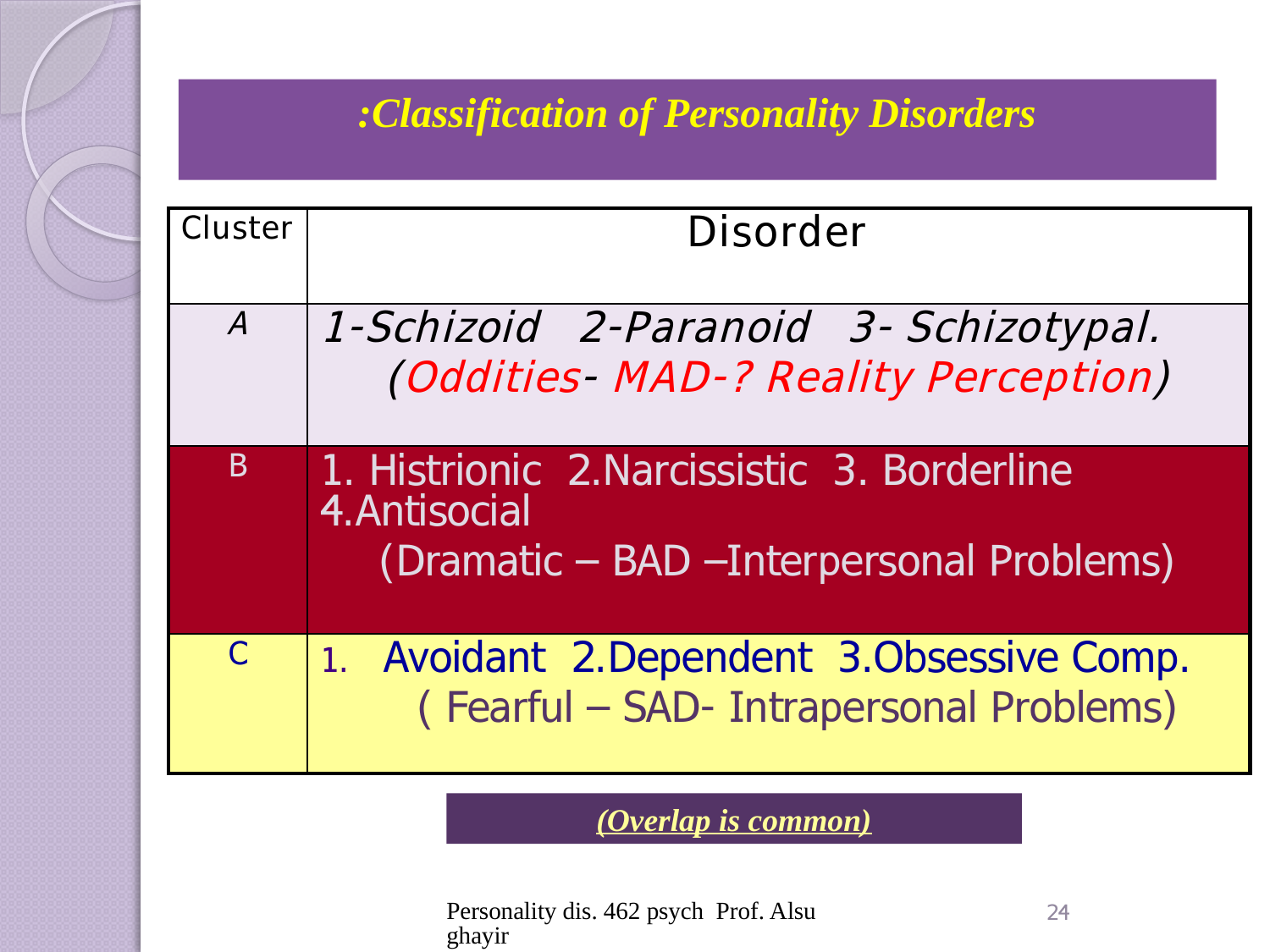

# Classification of Personality Disorders:
| Cluster | Disorder |
| --- | --- |
| A | 1-Schizoid 2-Paranoid 3- Schizotypal. (Oddities- MAD-? Reality Perception) |
| B | 1. Histrionic 2.Narcissistic 3. Borderline 4.Antisocial (Dramatic – BAD –Interpersonal Problems) |
| C | Avoidant 2.Dependent 3.Obsessive Comp. ( Fearful – SAD- Intrapersonal Problems) |
(Overlap is common)
Personality dis. 462 psych  Prof. Alsughayir
24